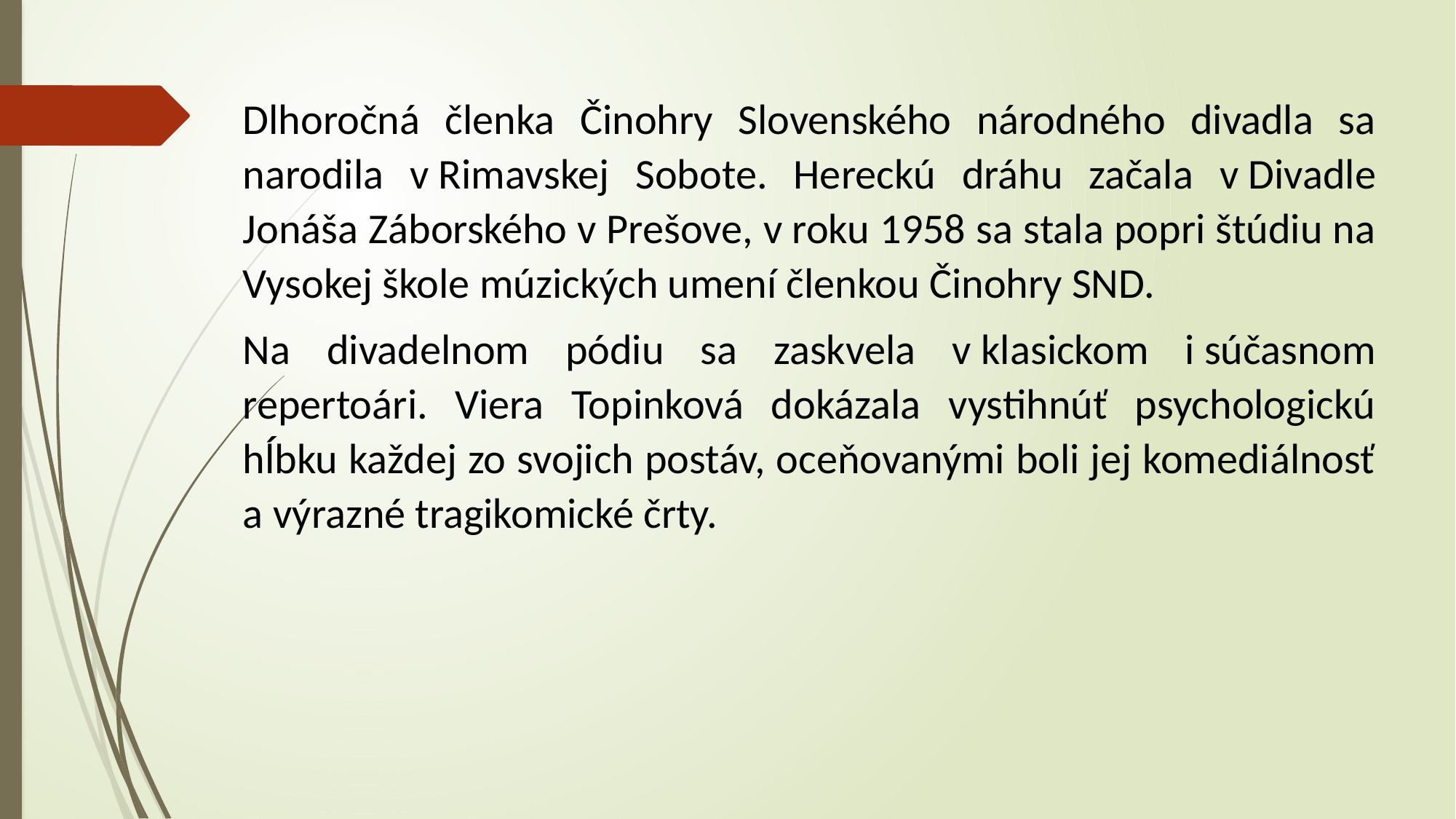

Dlhoročná členka Činohry Slovenského národného divadla sa narodila v Rimavskej Sobote. Hereckú dráhu začala v Divadle Jonáša Záborského v Prešove, v roku 1958 sa stala popri štúdiu na Vysokej škole múzických umení členkou Činohry SND.
Na divadelnom pódiu sa zaskvela v klasickom i súčasnom repertoári. Viera Topinková dokázala vystihnúť psychologickú hĺbku každej zo svojich postáv, oceňovanými boli jej komediálnosť a výrazné tragikomické črty.